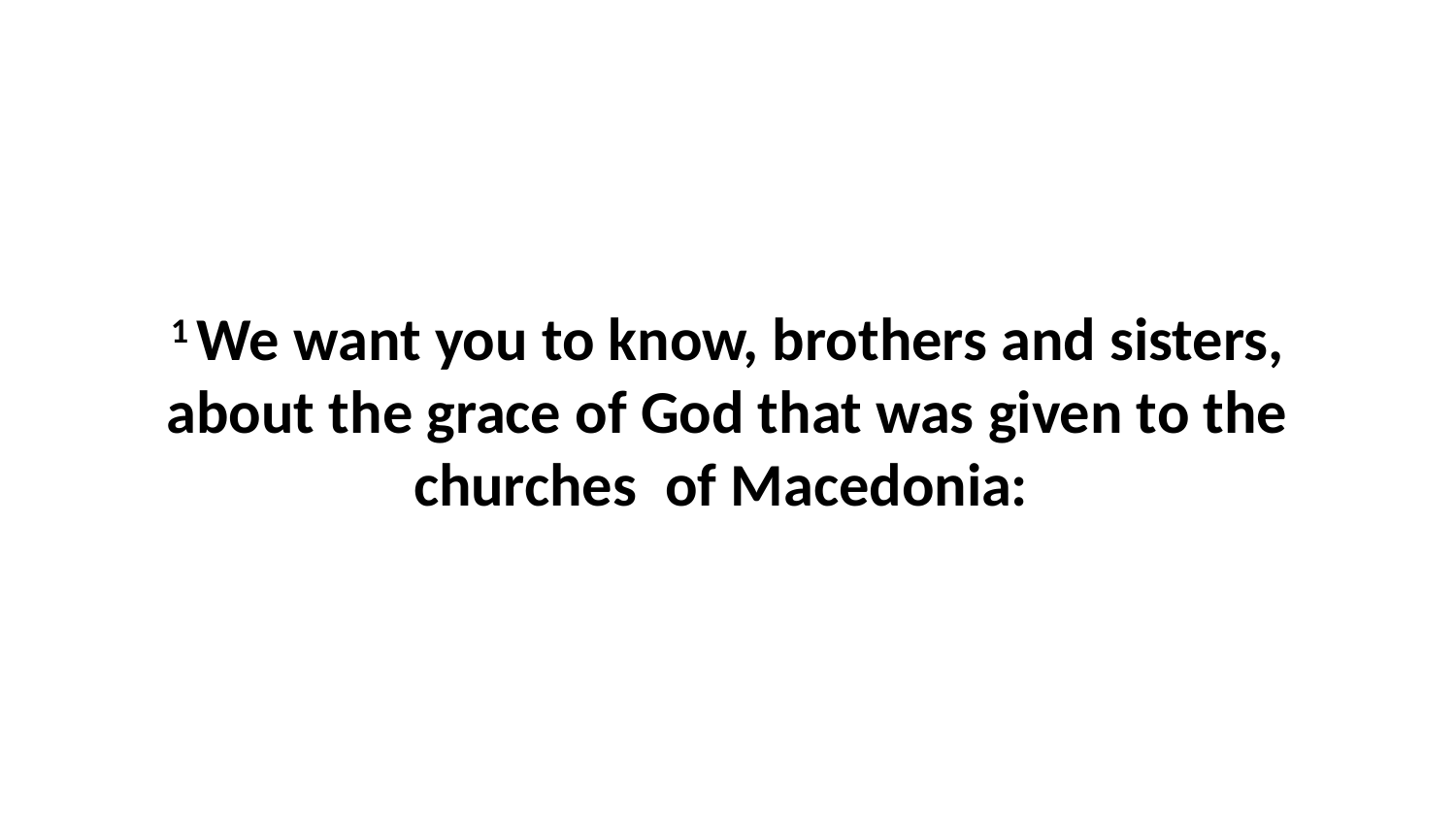

1 We want you to know, brothers and sisters, about the grace of God that was given to the churches  of Macedonia: